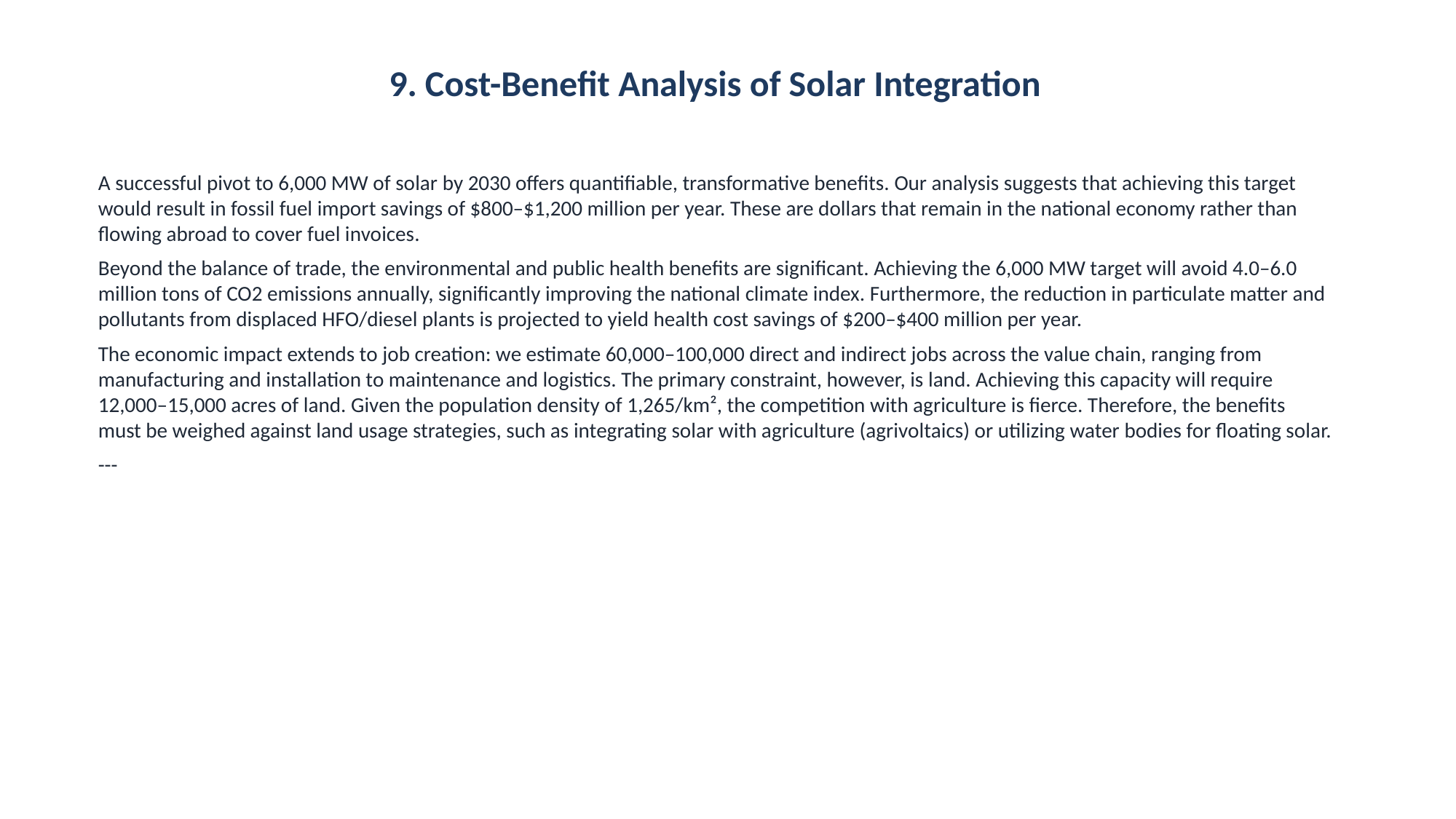

9. Cost-Benefit Analysis of Solar Integration
A successful pivot to 6,000 MW of solar by 2030 offers quantifiable, transformative benefits. Our analysis suggests that achieving this target would result in fossil fuel import savings of $800–$1,200 million per year. These are dollars that remain in the national economy rather than flowing abroad to cover fuel invoices.
Beyond the balance of trade, the environmental and public health benefits are significant. Achieving the 6,000 MW target will avoid 4.0–6.0 million tons of CO2 emissions annually, significantly improving the national climate index. Furthermore, the reduction in particulate matter and pollutants from displaced HFO/diesel plants is projected to yield health cost savings of $200–$400 million per year.
The economic impact extends to job creation: we estimate 60,000–100,000 direct and indirect jobs across the value chain, ranging from manufacturing and installation to maintenance and logistics. The primary constraint, however, is land. Achieving this capacity will require 12,000–15,000 acres of land. Given the population density of 1,265/km², the competition with agriculture is fierce. Therefore, the benefits must be weighed against land usage strategies, such as integrating solar with agriculture (agrivoltaics) or utilizing water bodies for floating solar.
---